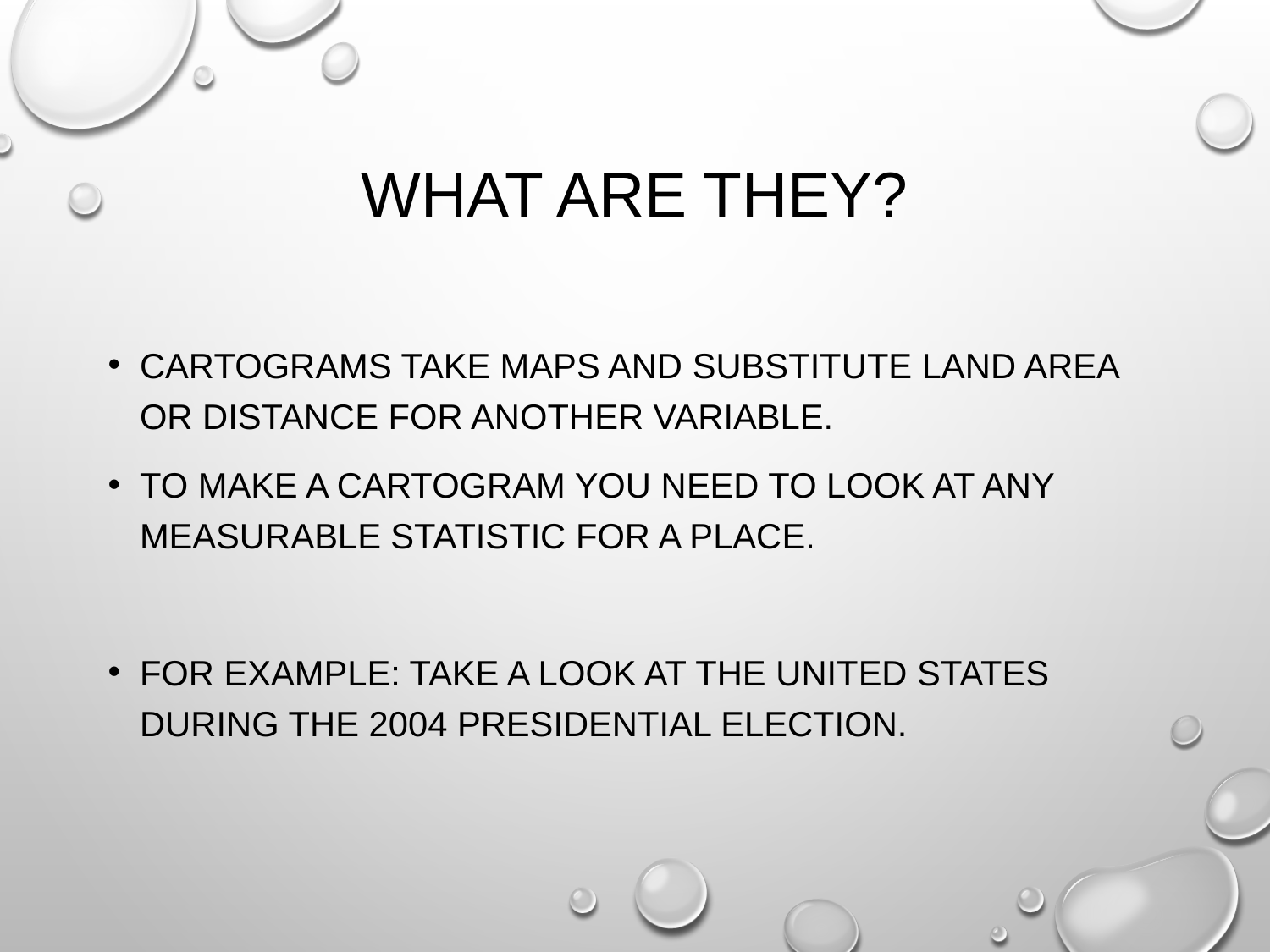

# WHAT ARE THEY?
CARTOGRAMS TAKE MAPS AND SUBSTITUTE LAND AREA OR DISTANCE FOR ANOTHER VARIABLE.
TO MAKE A CARTOGRAM YOU NEED TO LOOK AT ANY MEASURABLE STATISTIC FOR A PLACE.

FOR EXAMPLE: TAKE A LOOK AT THE UNITED STATES DURING THE 2004 PRESIDENTIAL ELECTION.